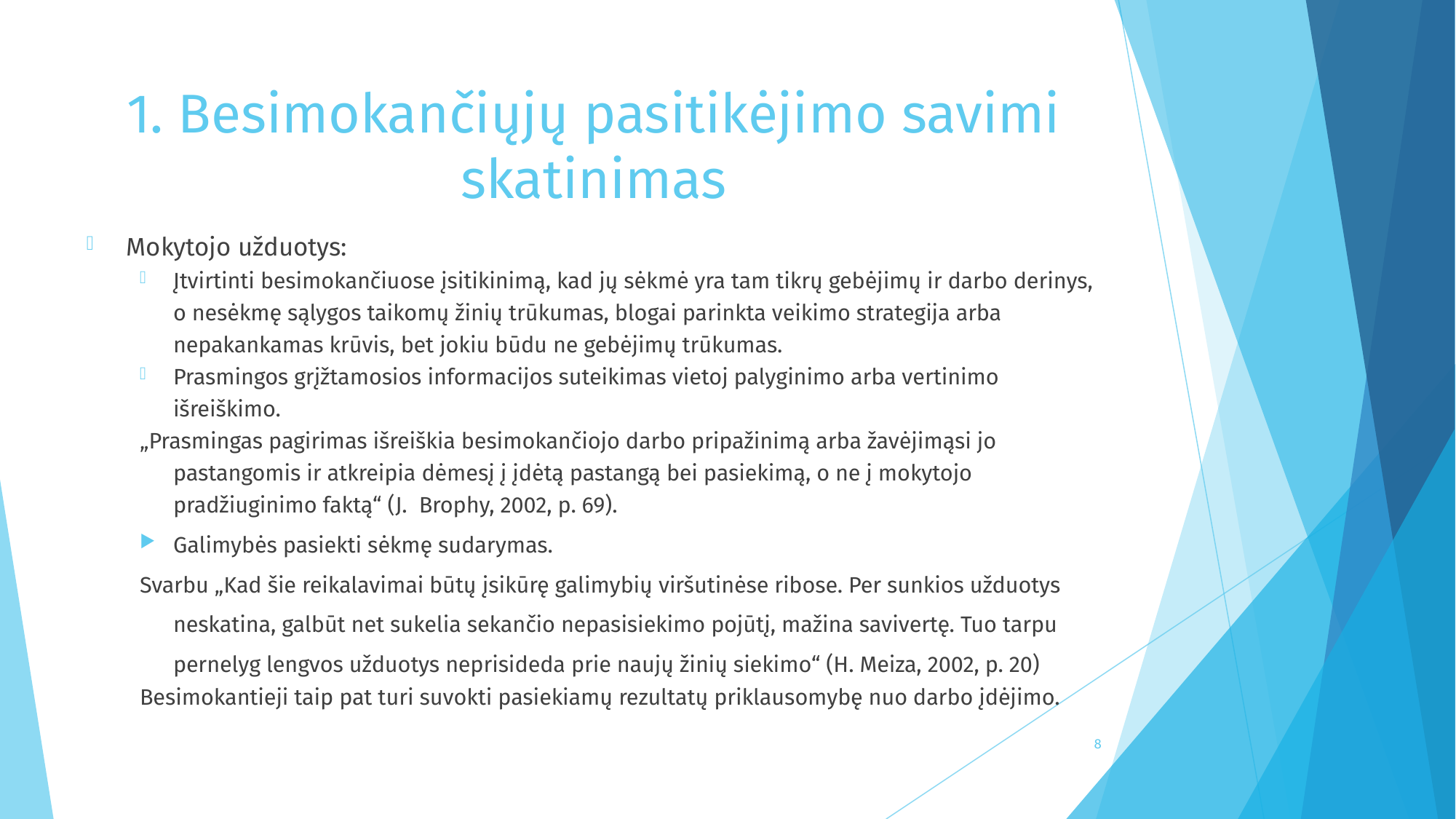

1. Besimokančiųjų pasitikėjimo savimi skatinimas
Mokytojo užduotys:
Įtvirtinti besimokančiuose įsitikinimą, kad jų sėkmė yra tam tikrų gebėjimų ir darbo derinys, o nesėkmę sąlygos taikomų žinių trūkumas, blogai parinkta veikimo strategija arba nepakankamas krūvis, bet jokiu būdu ne gebėjimų trūkumas.
Prasmingos grįžtamosios informacijos suteikimas vietoj palyginimo arba vertinimo išreiškimo.
„Prasmingas pagirimas išreiškia besimokančiojo darbo pripažinimą arba žavėjimąsi jo pastangomis ir atkreipia dėmesį į įdėtą pastangą bei pasiekimą, o ne į mokytojo pradžiuginimo faktą“ (J.  Brophy, 2002, p. 69).
Galimybės pasiekti sėkmę sudarymas.
Svarbu „Kad šie reikalavimai būtų įsikūrę galimybių viršutinėse ribose. Per sunkios užduotys neskatina, galbūt net sukelia sekančio nepasisiekimo pojūtį, mažina savivertę. Tuo tarpu pernelyg lengvos užduotys neprisideda prie naujų žinių siekimo“ (H. Meiza, 2002, p. 20)
Besimokantieji taip pat turi suvokti pasiekiamų rezultatų priklausomybę nuo darbo įdėjimo.
8